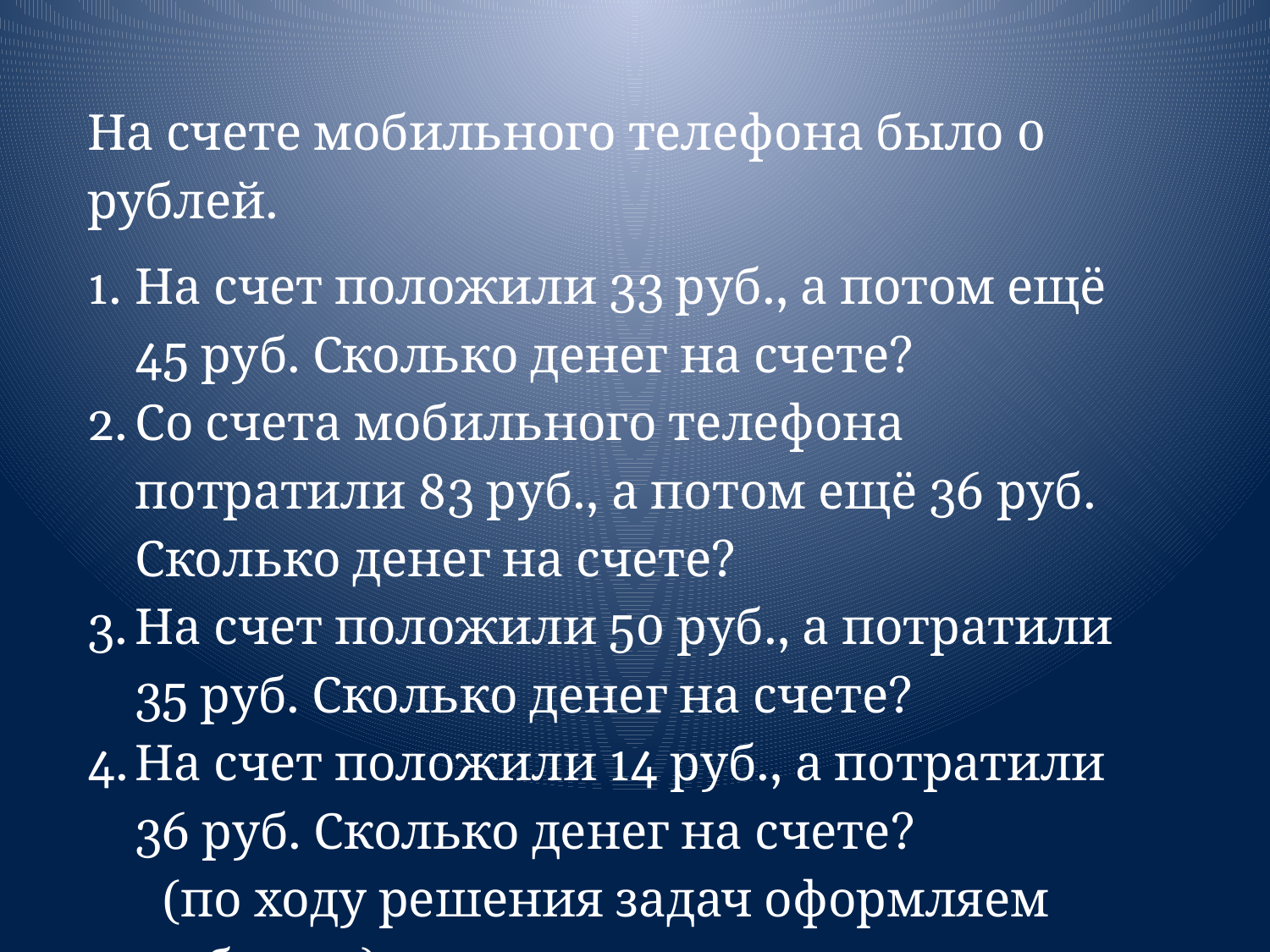

На счете мобильного телефона было 0 рублей.
На счет положили 33 руб., а потом ещё 45 руб. Сколько денег на счете?
Со счета мобильного телефона потратили 83 руб., а потом ещё 36 руб. Сколько денег на счете?
На счет положили 50 руб., а потратили 35 руб. Сколько денег на счете?
На счет положили 14 руб., а потратили 36 руб. Сколько денег на счете?
 (по ходу решения задач оформляем таблицу)